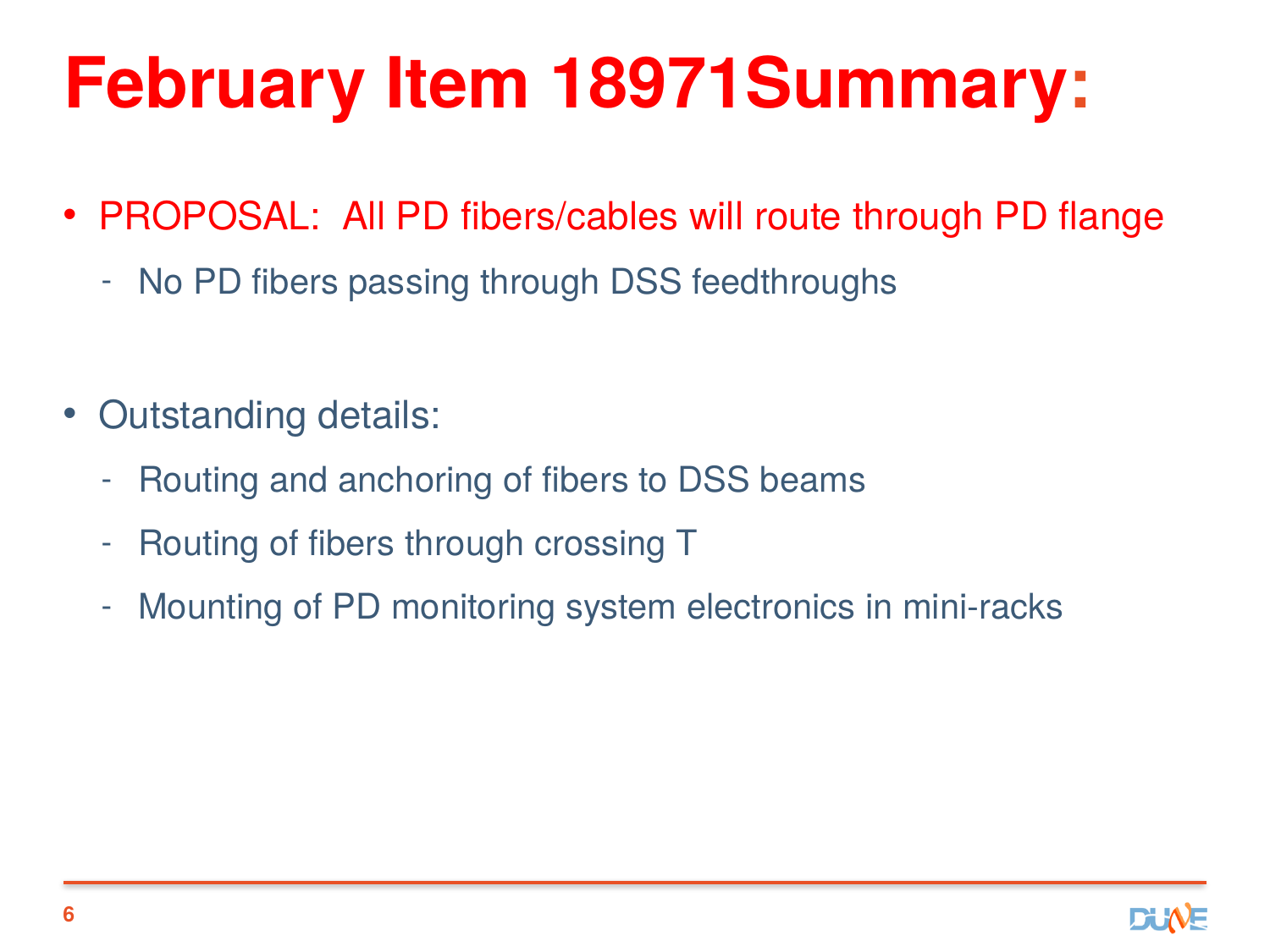

# February Item 18971Summary:
PROPOSAL:  All PD fibers/cables will route through PD flange
No PD fibers passing through DSS feedthroughs

Outstanding details:
Routing and anchoring of fibers to DSS beams
Routing of fibers through crossing T
Mounting of PD monitoring system electronics in mini-racks

6